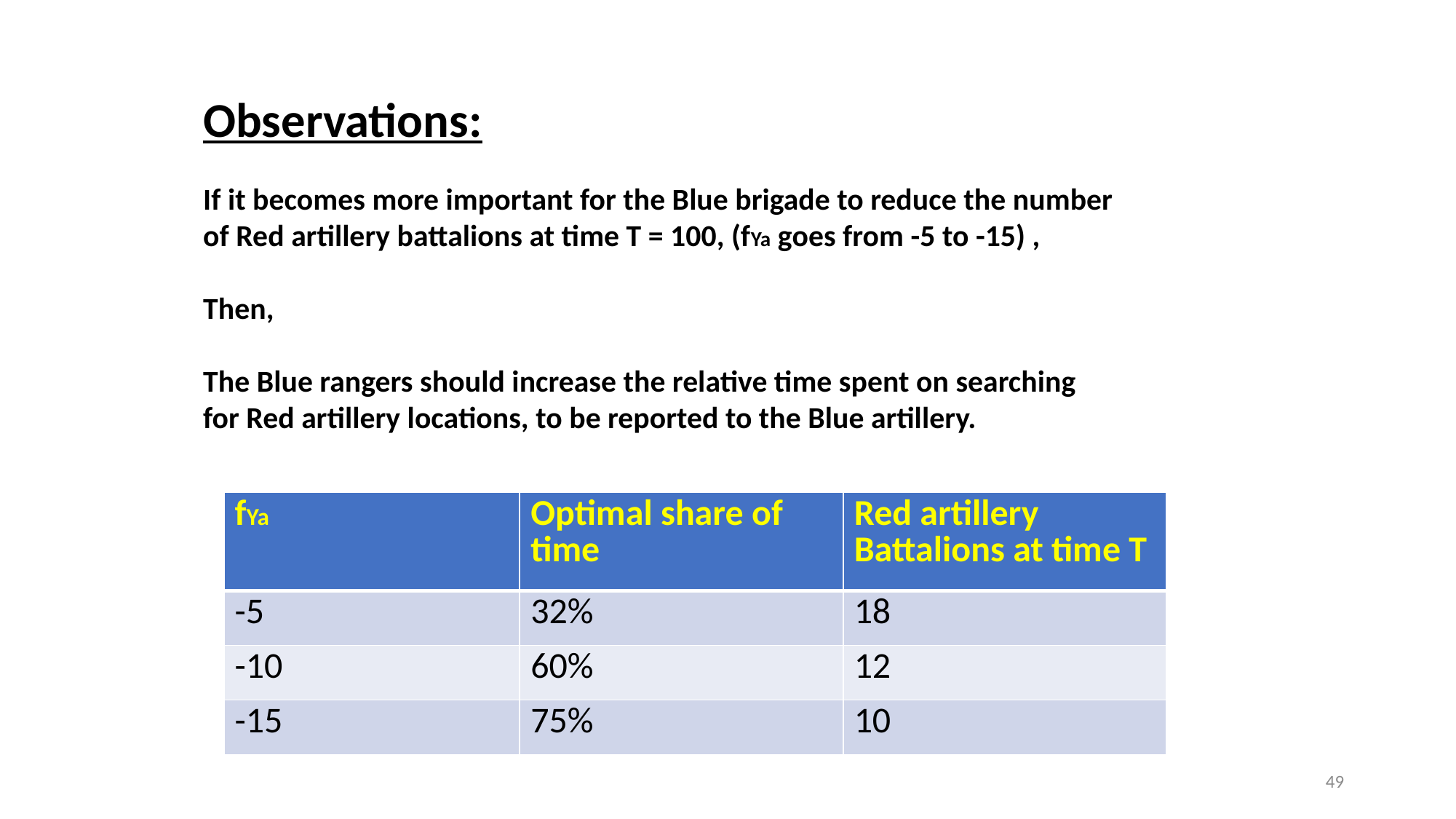

Observations:

If it becomes more important for the Blue brigade to reduce the number of Red artillery battalions at time T = 100, (fYa goes from -5 to -15) ,

Then,

The Blue rangers should increase the relative time spent on searching
for Red artillery locations, to be reported to the Blue artillery.
| fYa | Optimal share of time | Red artillery Battalions at time T |
| --- | --- | --- |
| -5 | 32% | 18 |
| -10 | 60% | 12 |
| -15 | 75% | 10 |
49